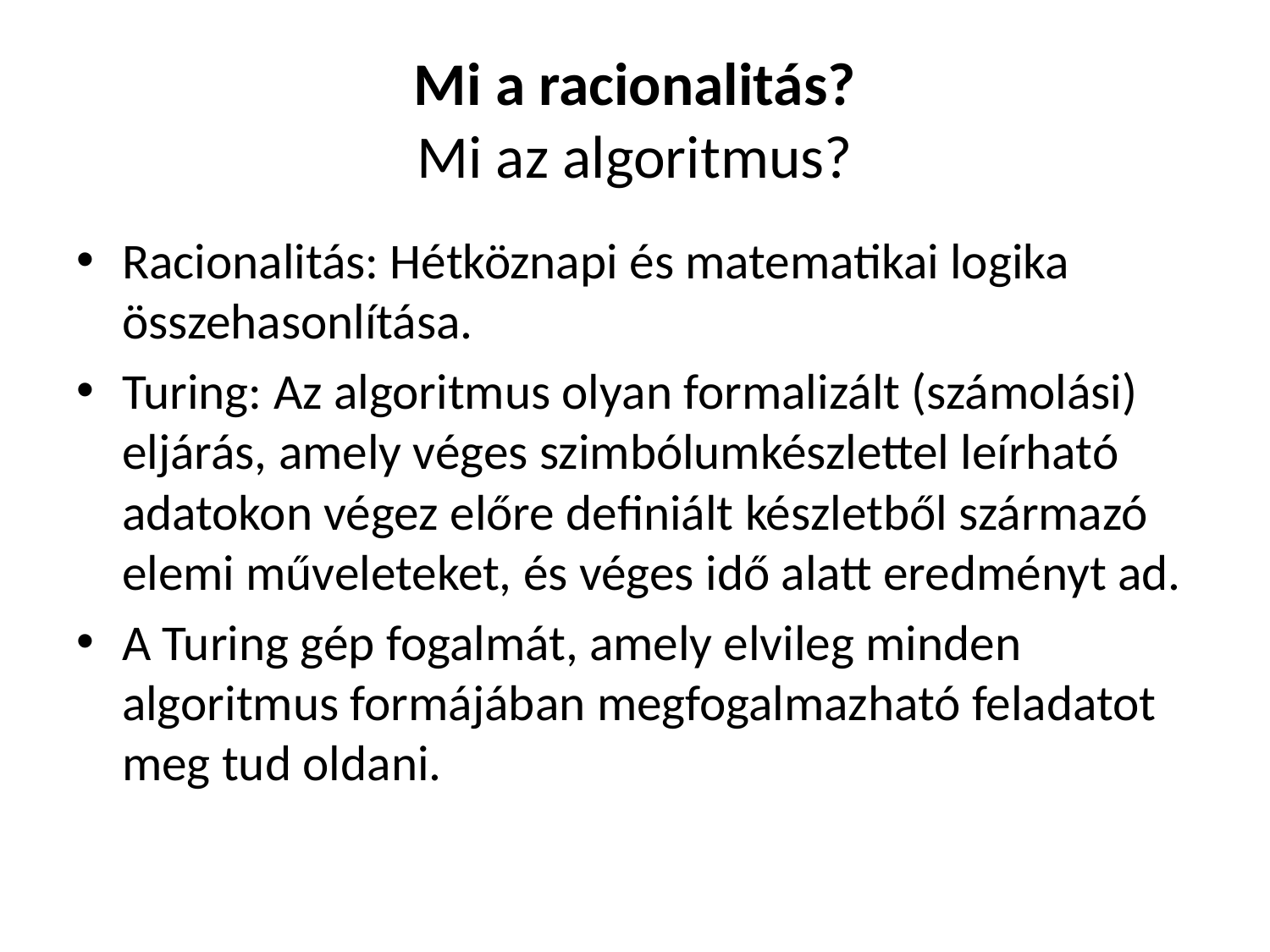

# Mi a racionalitás? Mi az algoritmus?
Racionalitás: Hétköznapi és matematikai logika összehasonlítása.
Turing: Az algoritmus olyan formalizált (számolási) eljárás, amely véges szimbólumkészlettel leírható adatokon végez előre definiált készletből származó elemi műveleteket, és véges idő alatt eredményt ad.
A Turing gép fogalmát, amely elvileg minden algoritmus formájában megfogalmazható feladatot meg tud oldani.